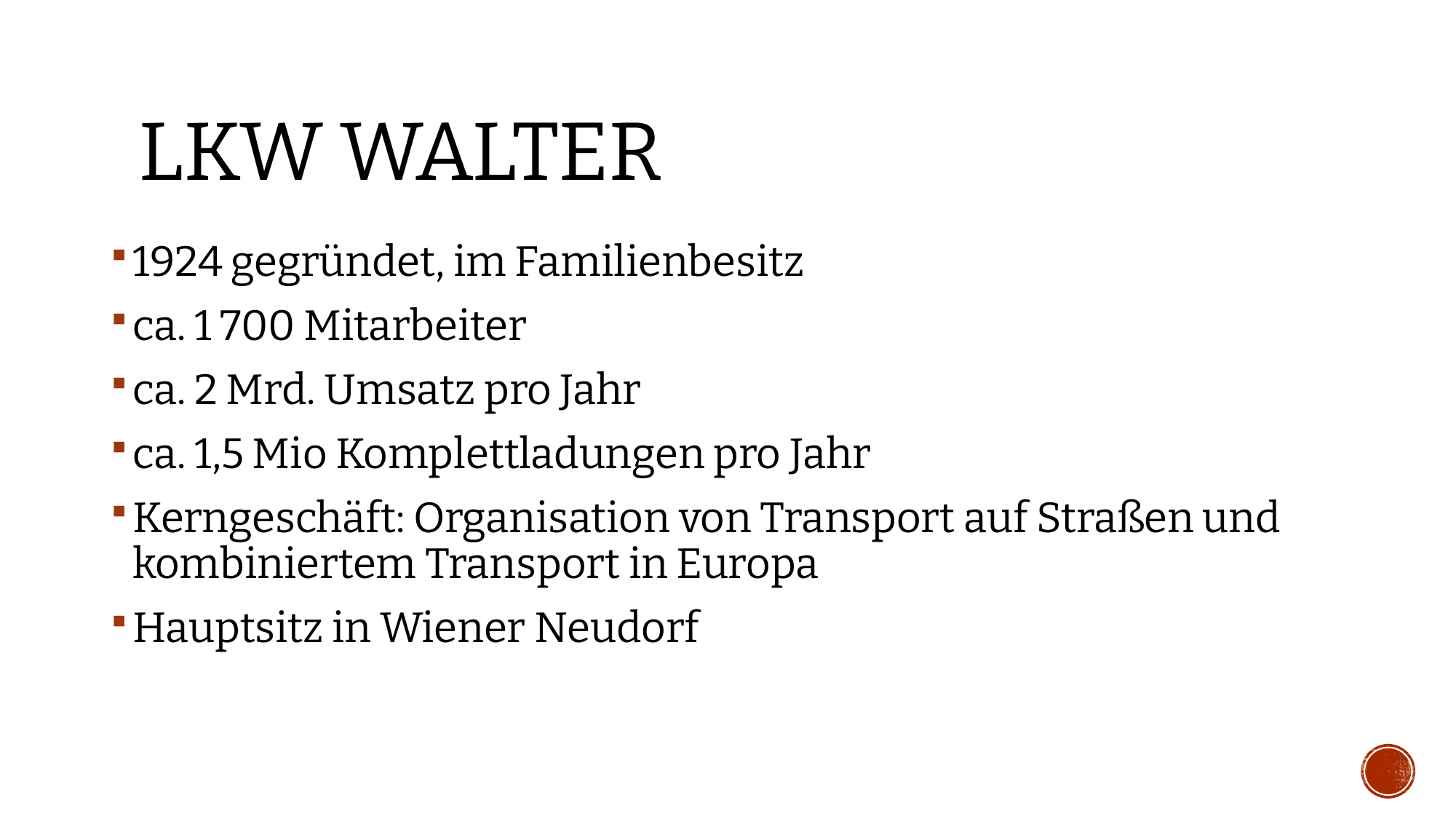

# LKW Walter
1924 gegründet, im Familienbesitz
ca. 1 700 Mitarbeiter
ca. 2 Mrd. Umsatz pro Jahr
ca. 1,5 Mio Komplettladungen pro Jahr
Kerngeschäft: Organisation von Transport auf Straßen und kombiniertem Transport in Europa
Hauptsitz in Wiener Neudorf